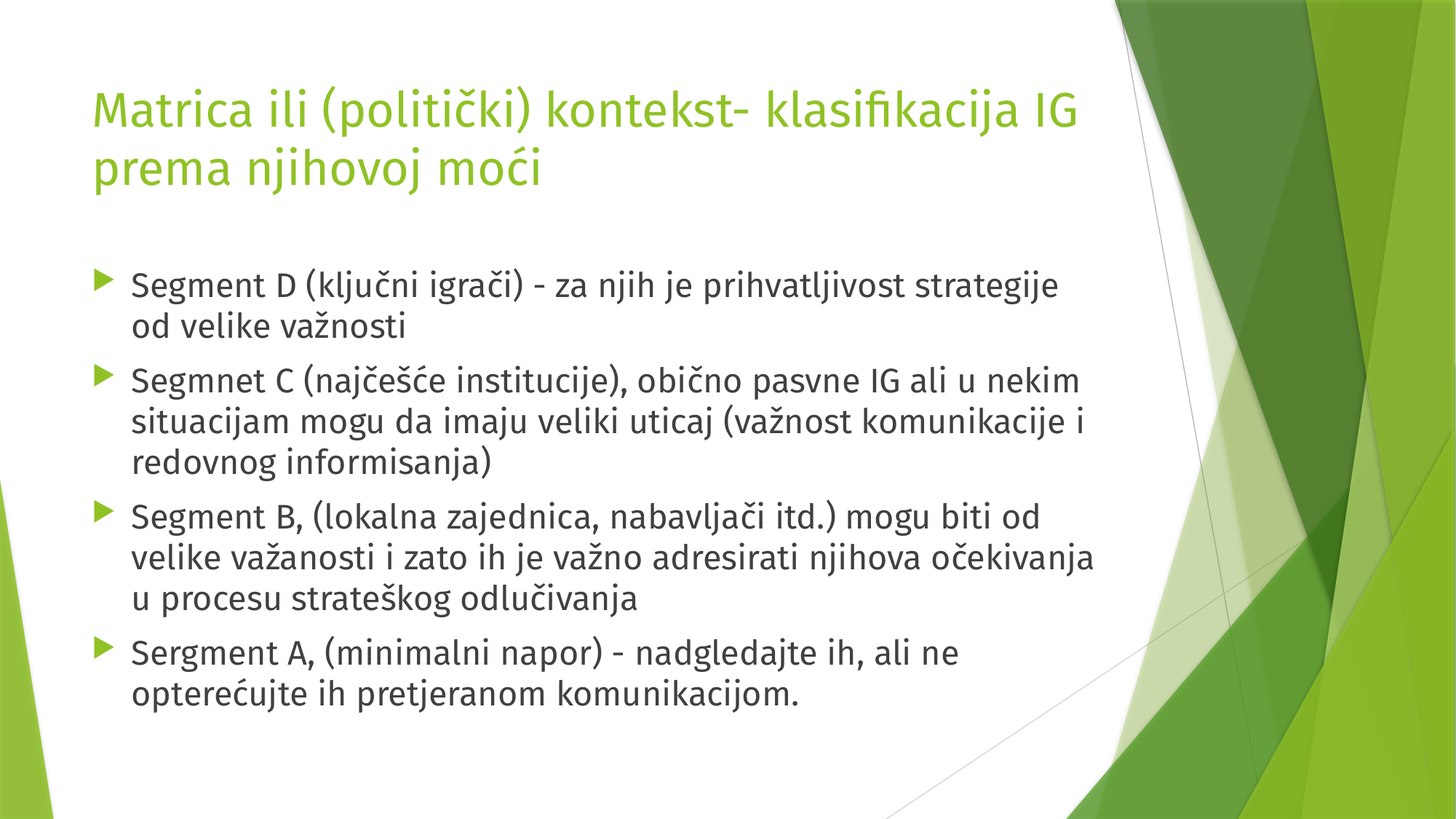

# Matrica ili (politički) kontekst- klasifikacija IG prema njihovoj moći
Segment D (ključni igrači) - za njih je prihvatljivost strategije od velike važnosti
Segmnet C (najčešće institucije), obično pasvne IG ali u nekim situacijam mogu da imaju veliki uticaj (važnost komunikacije i redovnog informisanja)
Segment B, (lokalna zajednica, nabavljači itd.) mogu biti od velike važanosti i zato ih je važno adresirati njihova očekivanja u procesu strateškog odlučivanja
Sergment A, (minimalni napor) - nadgledajte ih, ali ne opterećujte ih pretjeranom komunikacijom.